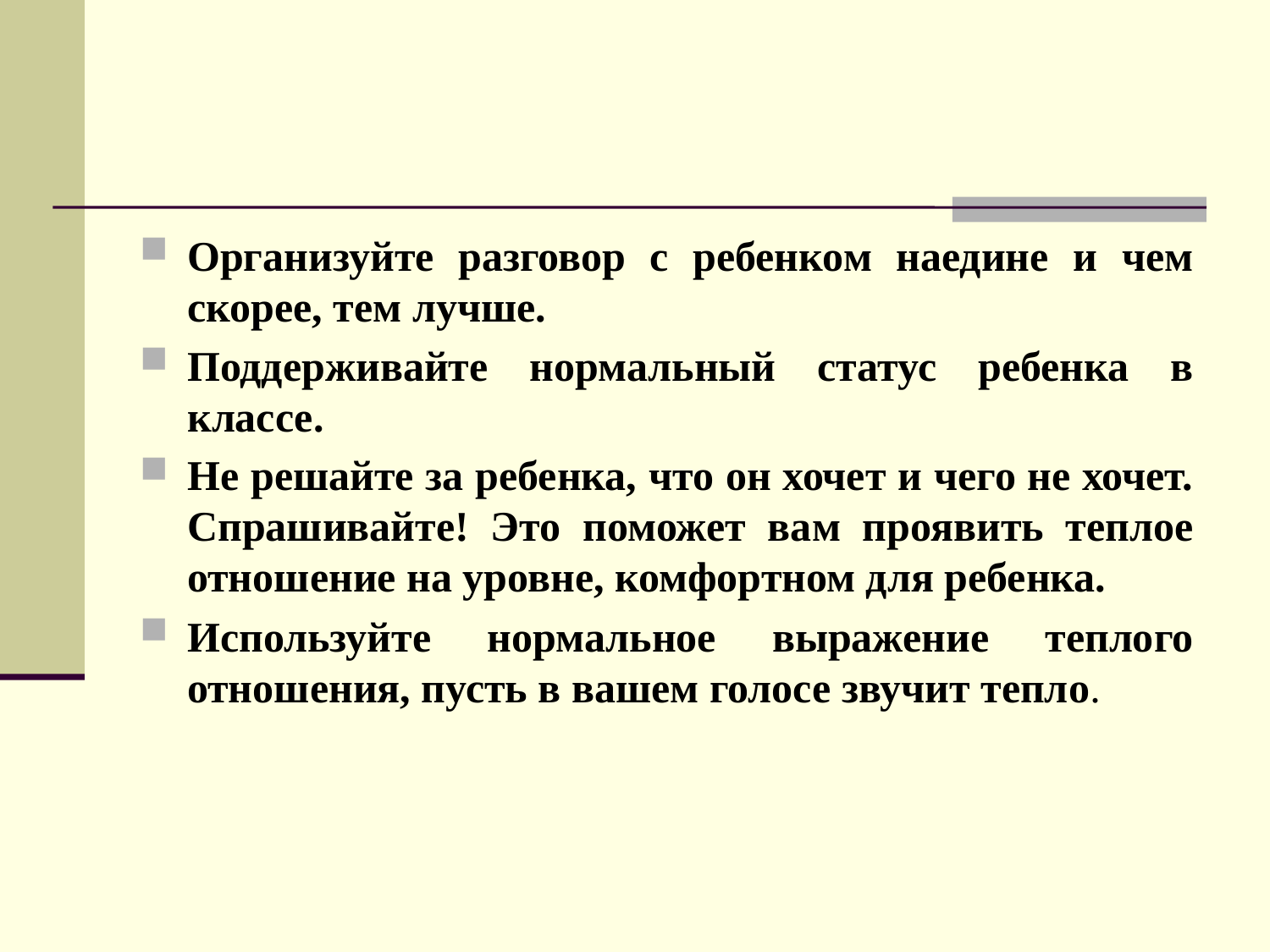

#
Организуйте разговор с ребенком наедине и чем скорее, тем лучше.
Поддерживайте нормальный статус ребенка в классе.
Не решайте за ребенка, что он хочет и чего не хочет. Спрашивайте! Это поможет вам проявить теплое отношение на уровне, комфортном для ребенка.
Используйте нормальное выражение теплого отношения, пусть в вашем голосе звучит тепло.